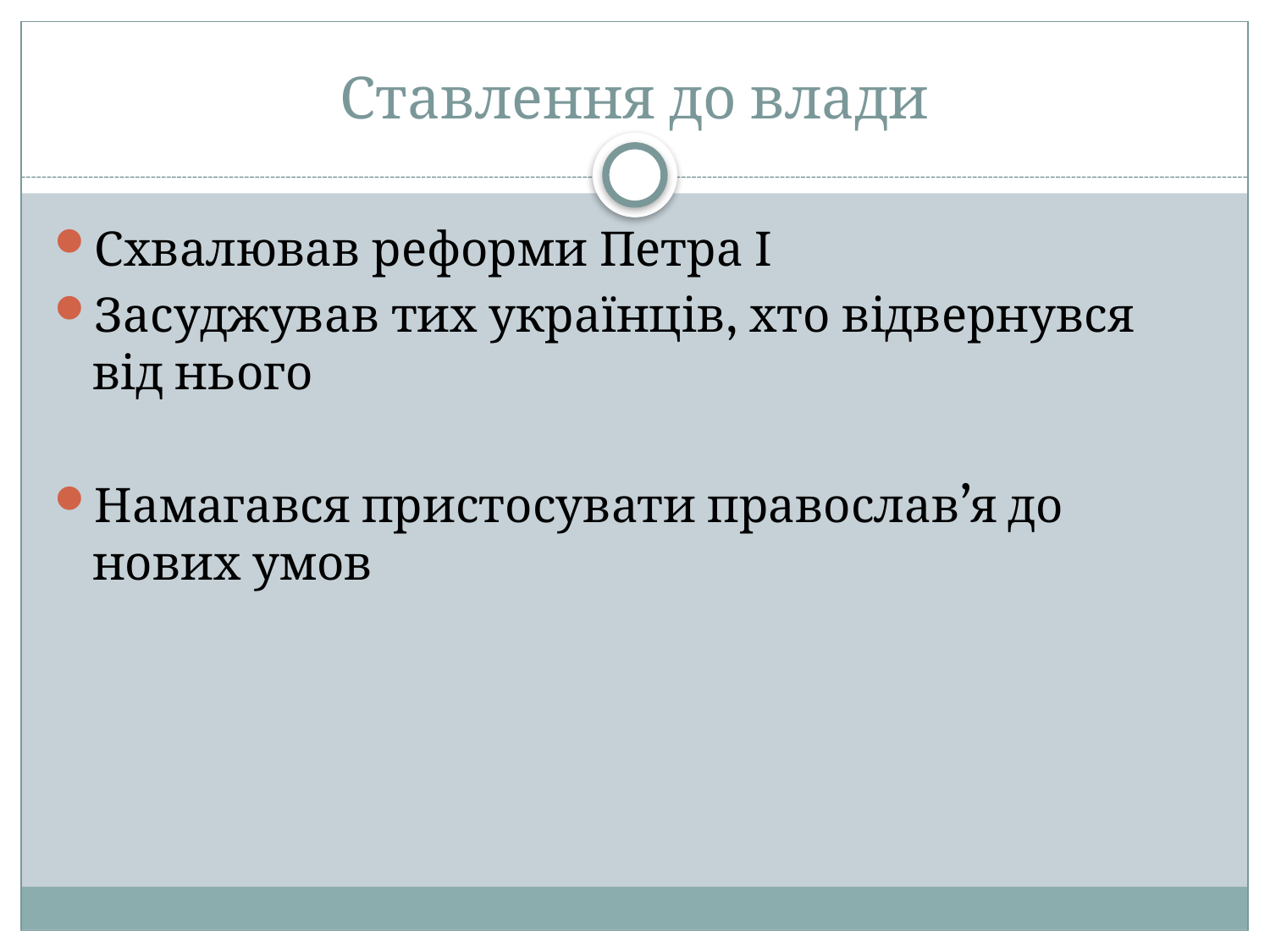

# Ставлення до влади
Схвалював реформи Петра І
Засуджував тих українців, хто відвернувся від нього

Намагався пристосувати православ’я до нових умов